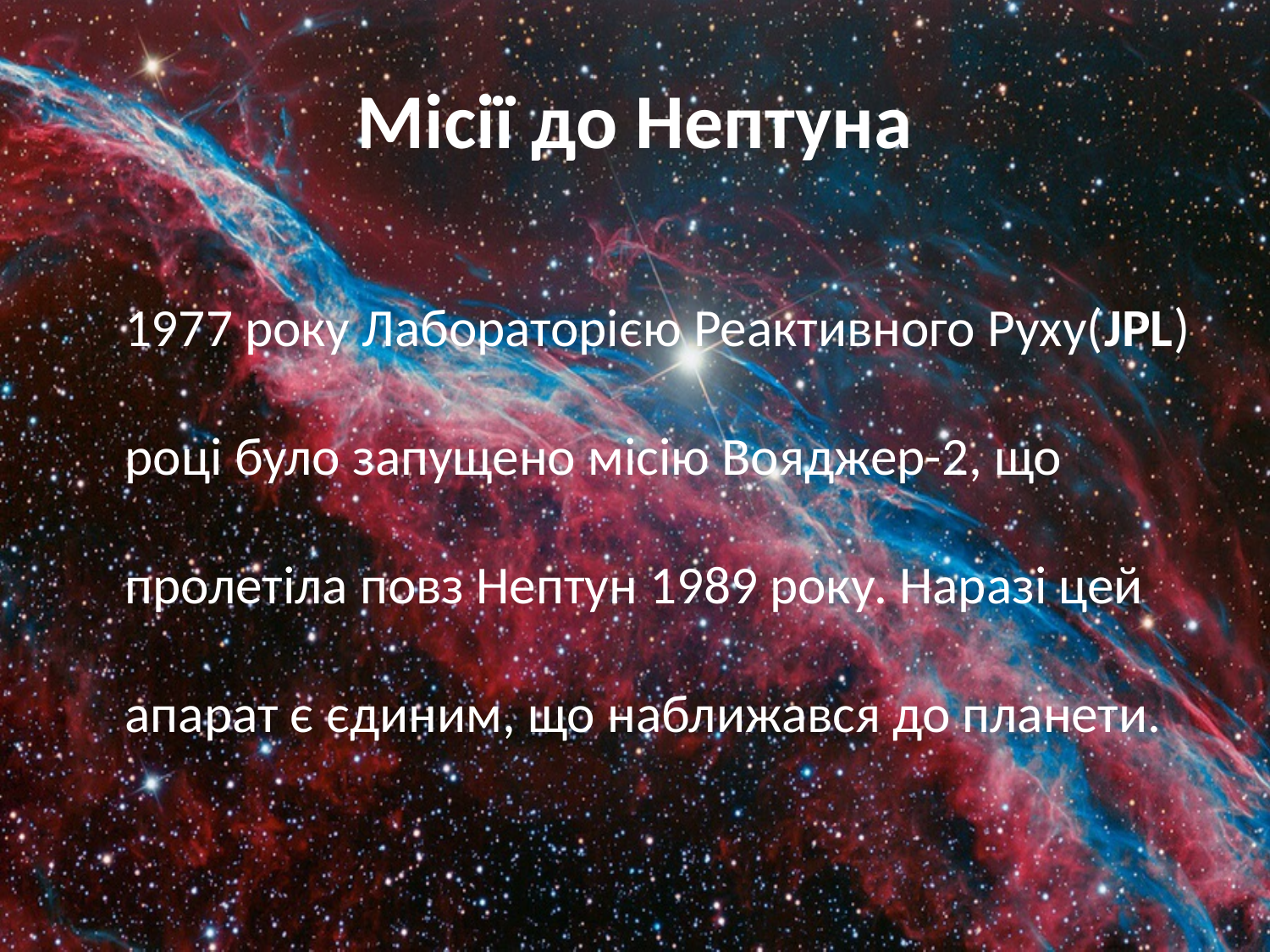

# Місії до Нептуна
    1977 року Лабораторією Реактивного Руху(JPL) році було запущено місію Вояджер-2, що пролетіла повз Нептун 1989 року. Наразі цей апарат є єдиним, що наближався до планети.